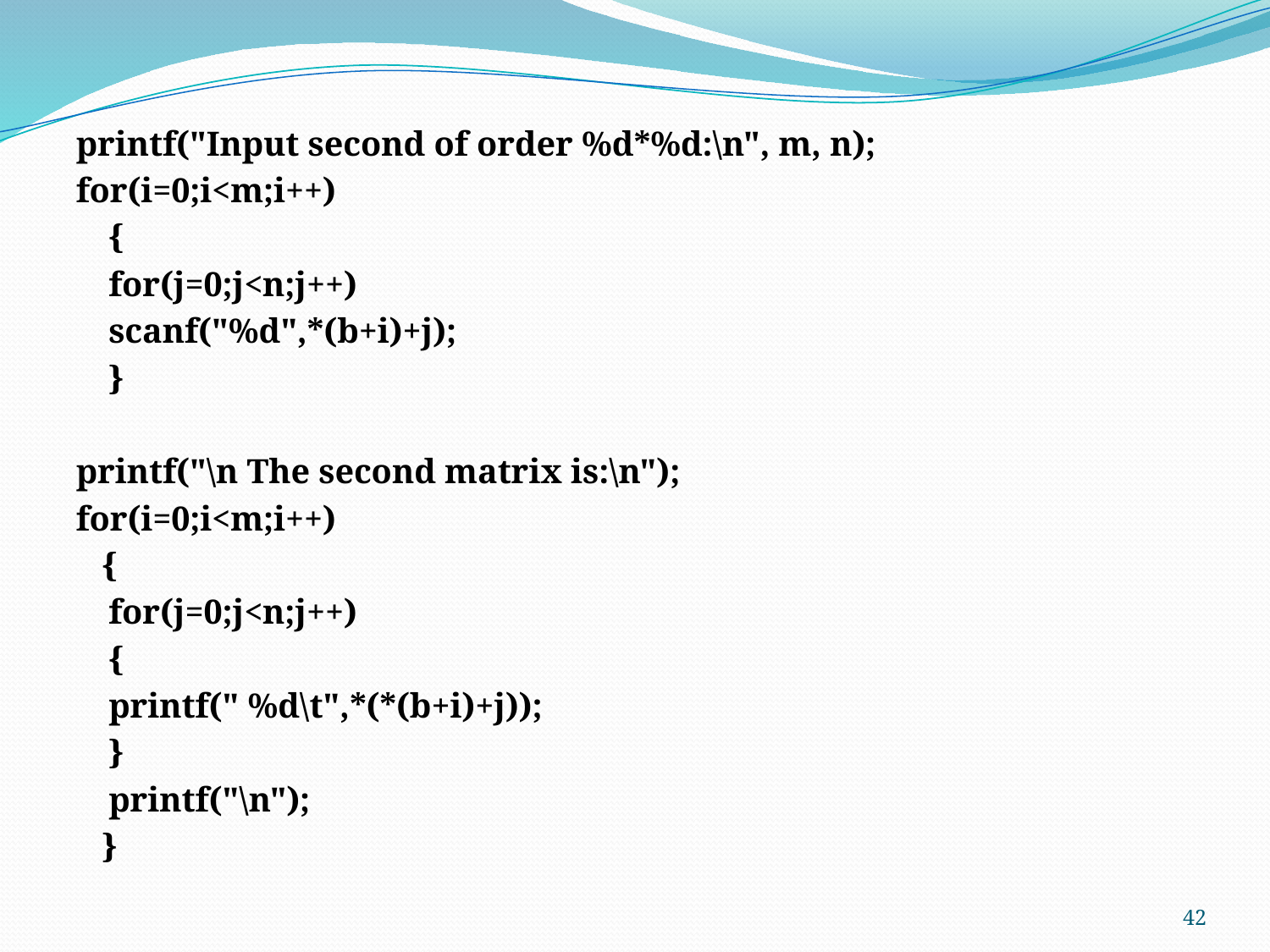

printf("Input second of order %d*%d:\n", m, n);
for(i=0;i<m;i++)
	{
	for(j=0;j<n;j++)
		scanf("%d",*(b+i)+j);
	}

printf("\n The second matrix is:\n");
for(i=0;i<m;i++)
   {
	for(j=0;j<n;j++)
	{
	printf(" %d\t",*(*(b+i)+j));
	}
	printf("\n");
   }
42